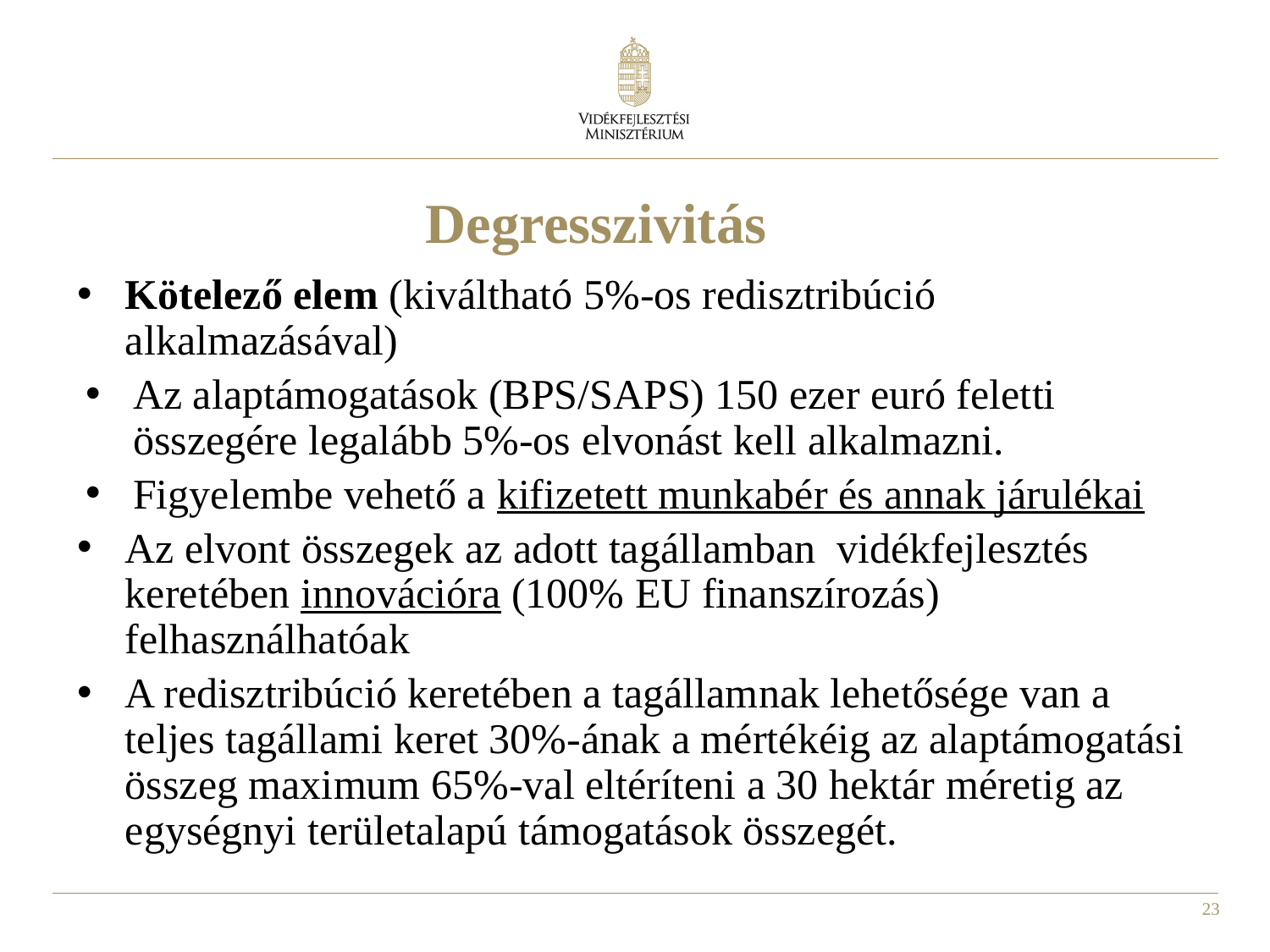

# Degresszivitás
Kötelező elem (kiváltható 5%-os redisztribúció alkalmazásával)
Az alaptámogatások (BPS/SAPS) 150 ezer euró feletti összegére legalább 5%-os elvonást kell alkalmazni.
Figyelembe vehető a kifizetett munkabér és annak járulékai
Az elvont összegek az adott tagállamban  vidékfejlesztés keretében innovációra (100% EU finanszírozás) felhasználhatóak
A redisztribúció keretében a tagállamnak lehetősége van a teljes tagállami keret 30%-ának a mértékéig az alaptámogatási összeg maximum 65%-val eltéríteni a 30 hektár méretig az egységnyi területalapú támogatások összegét.